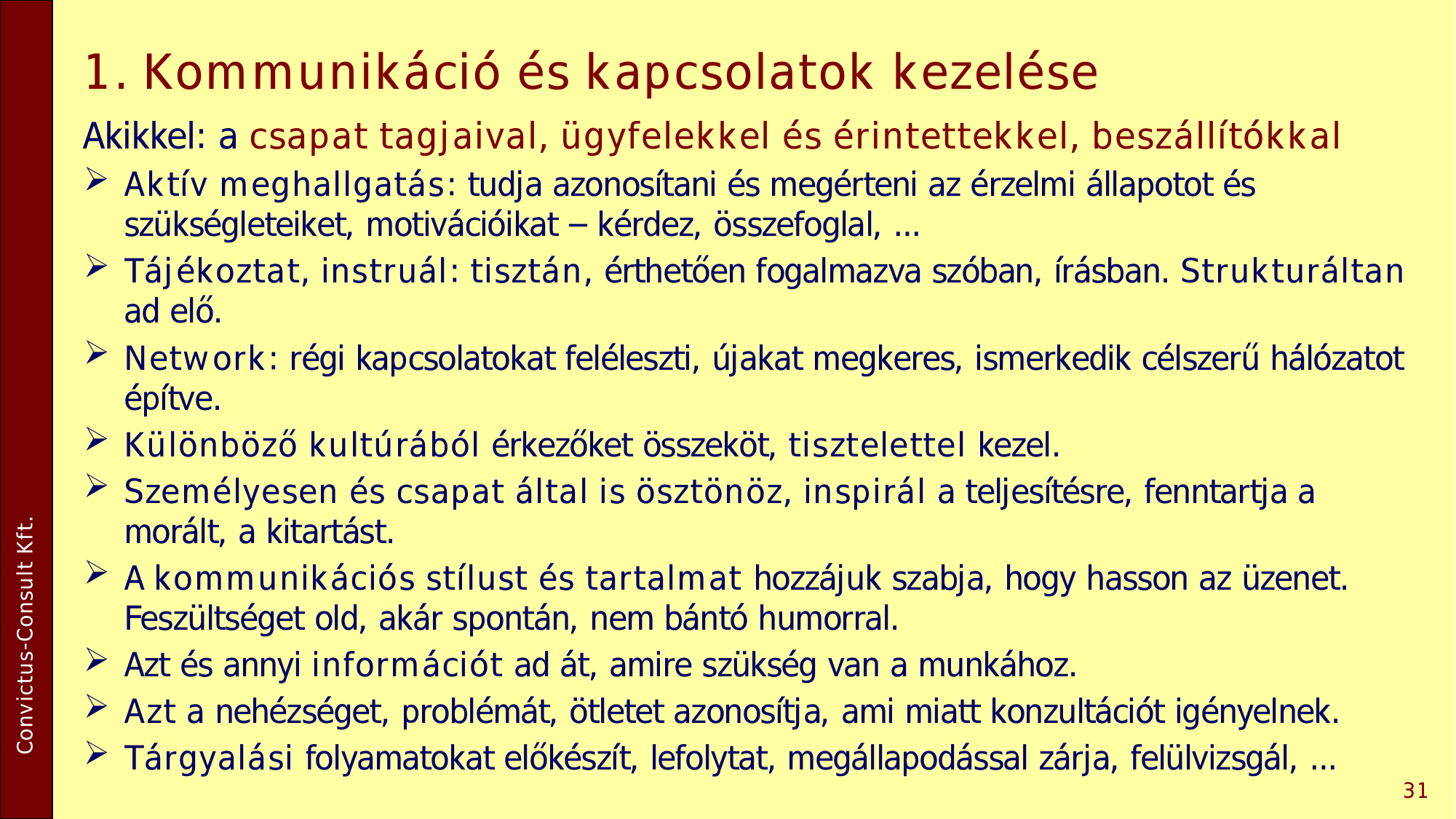

# 1. Kommunikáció és kapcsolatok kezelése
Akikkel: a csapat tagjaival, ügyfelekkel és érintettekkel, beszállítókkal
Aktív meghallgatás: tudja azonosítani és megérteni az érzelmi állapotot és szükségleteiket, motivációikat – kérdez, összefoglal, …
Tájékoztat, instruál: tisztán, érthetően fogalmazva szóban, írásban. Strukturáltan ad elő.
Network: régi kapcsolatokat feléleszti, újakat megkeres, ismerkedik célszerű hálózatot építve.
Különböző kultúrából érkezőket összeköt, tisztelettel kezel.
Személyesen és csapat által is ösztönöz, inspirál a teljesítésre, fenntartja a morált, a kitartást.
A kommunikációs stílust és tartalmat hozzájuk szabja, hogy hasson az üzenet. Feszültséget old, akár spontán, nem bántó humorral.
Azt és annyi információt ad át, amire szükség van a munkához.
Azt a nehézséget, problémát, ötletet azonosítja, ami miatt konzultációt igényelnek.
Tárgyalási folyamatokat előkészít, lefolytat, megállapodással zárja, felülvizsgál, …

31